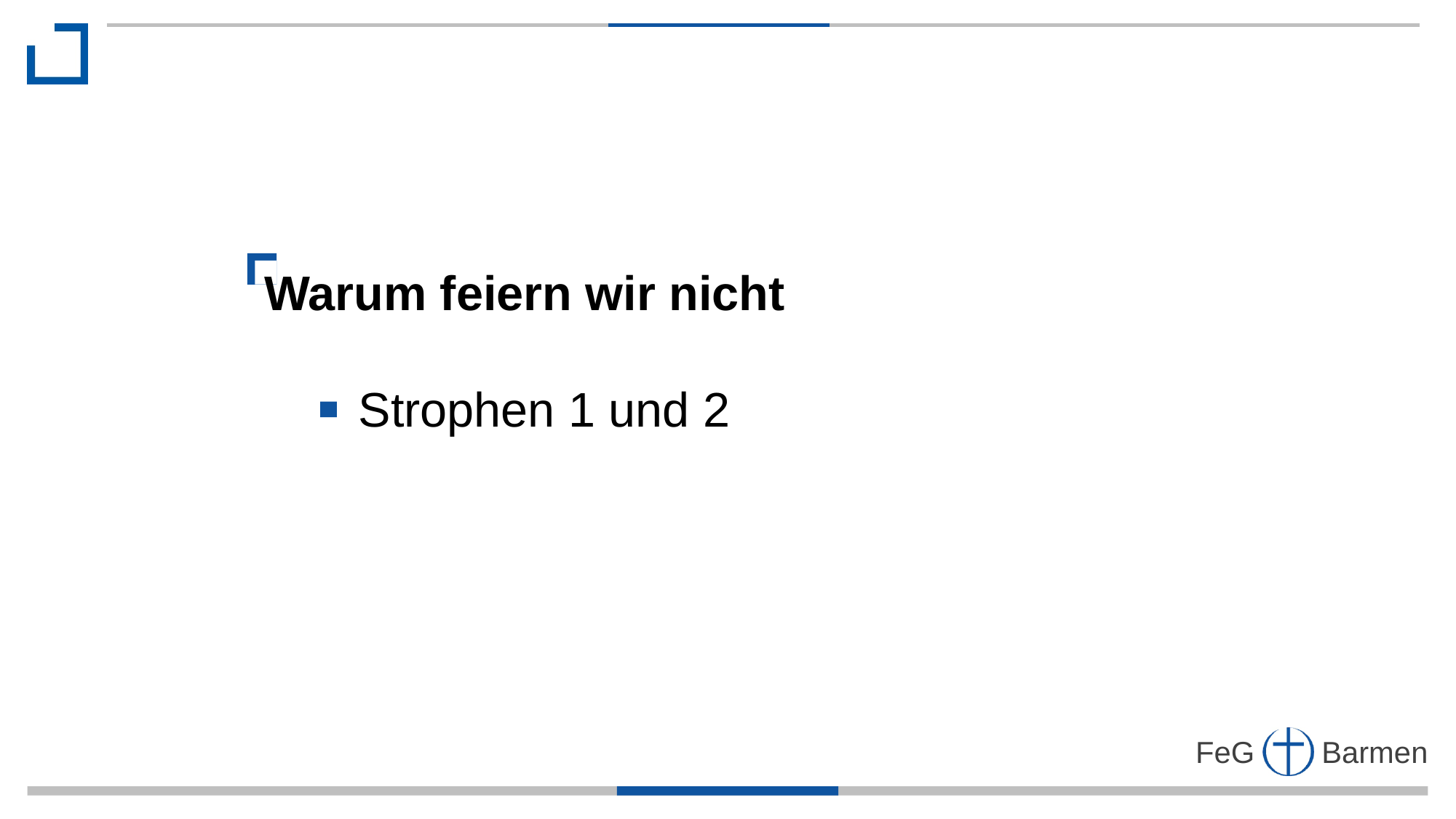

Warum feiern wir nicht

       Strophen 1 und 2